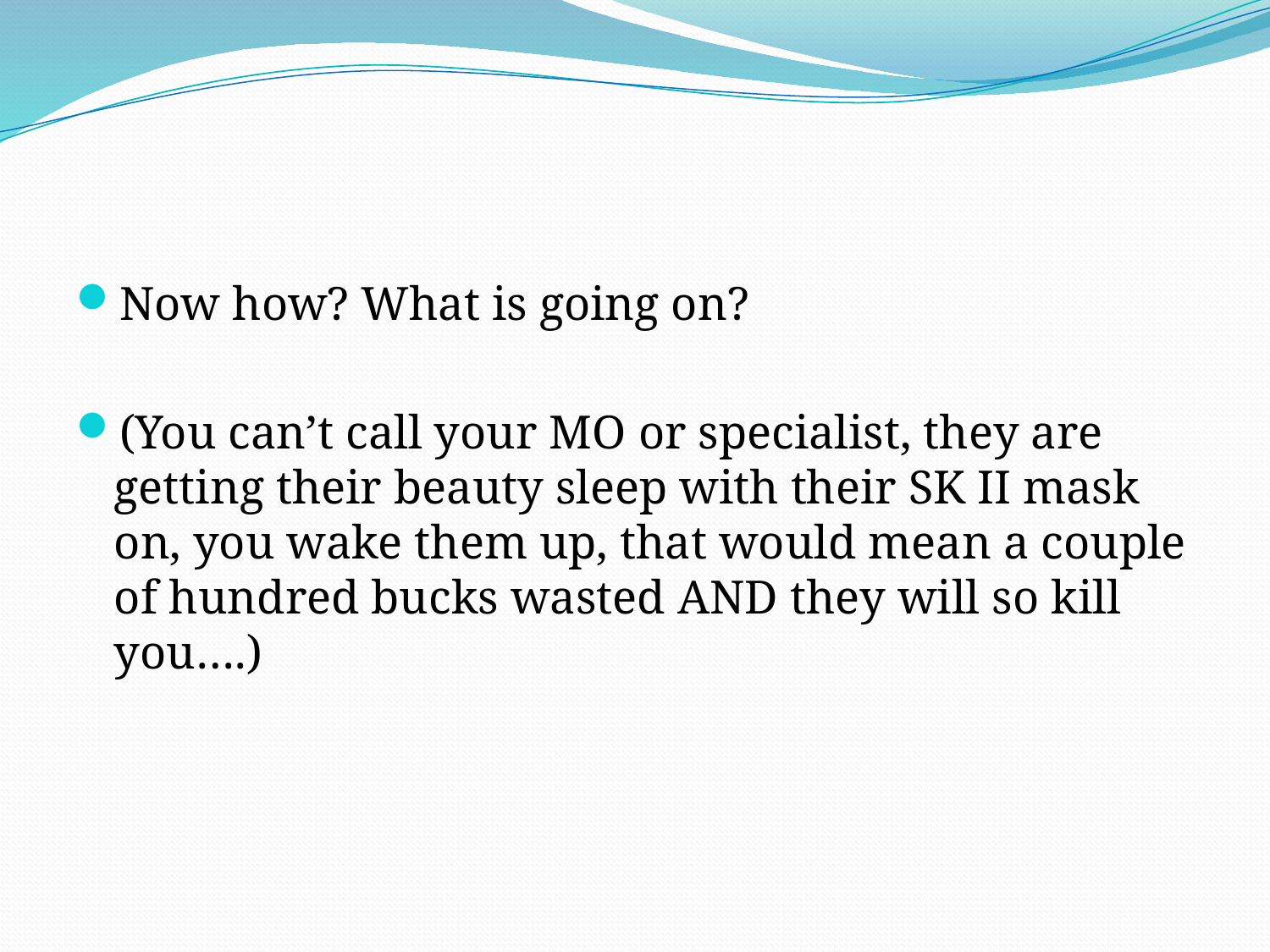

#
Now how? What is going on?

(You can’t call your MO or specialist, they are getting their beauty sleep with their SK II mask on, you wake them up, that would mean a couple of hundred bucks wasted AND they will so kill you….)